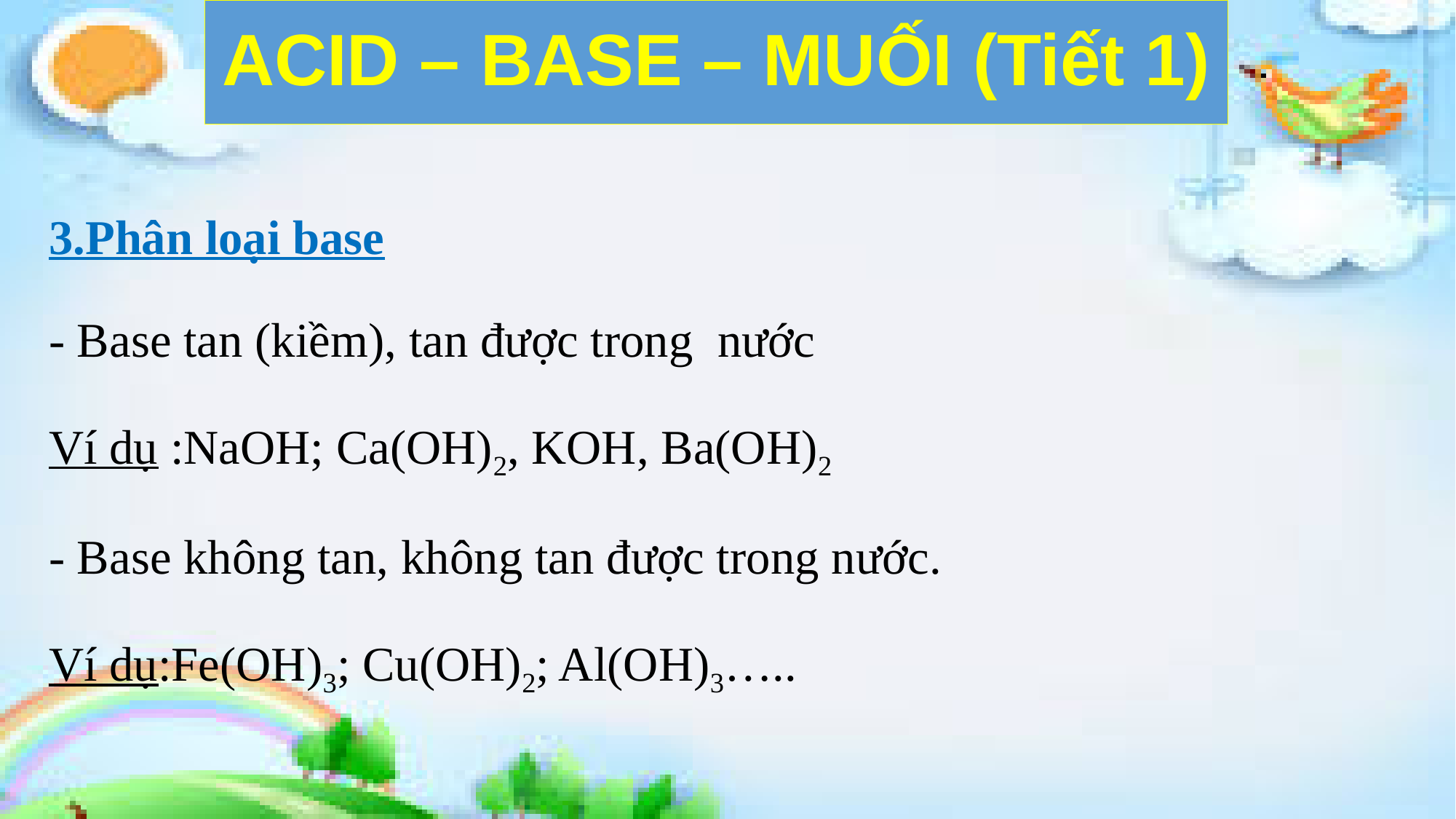

ACID – BASE – MUỐI (Tiết 1)
3.Phân loại base
- Base tan (kiềm), tan được trong  nước
Ví dụ :NaOH; Ca(OH)2, KOH, Ba(OH)2
- Base không tan, không tan được trong nước.
Ví dụ:Fe(OH)3; Cu(OH)2; Al(OH)3…..